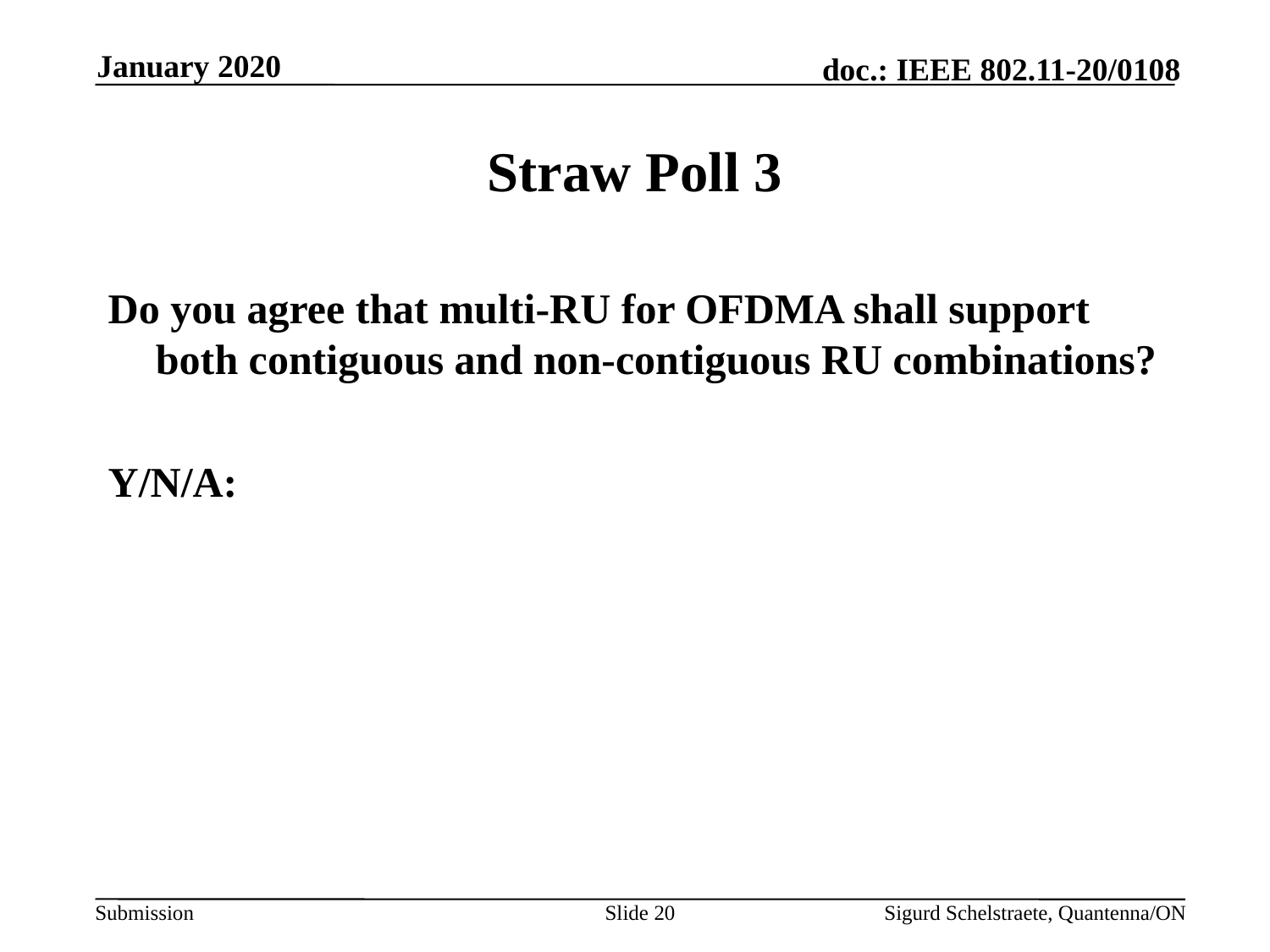

January 2020
# Straw Poll 3
Do you agree that multi-RU for OFDMA shall support both contiguous and non-contiguous RU combinations?

Y/N/A:
Slide 20
Sigurd Schelstraete, Quantenna/ON